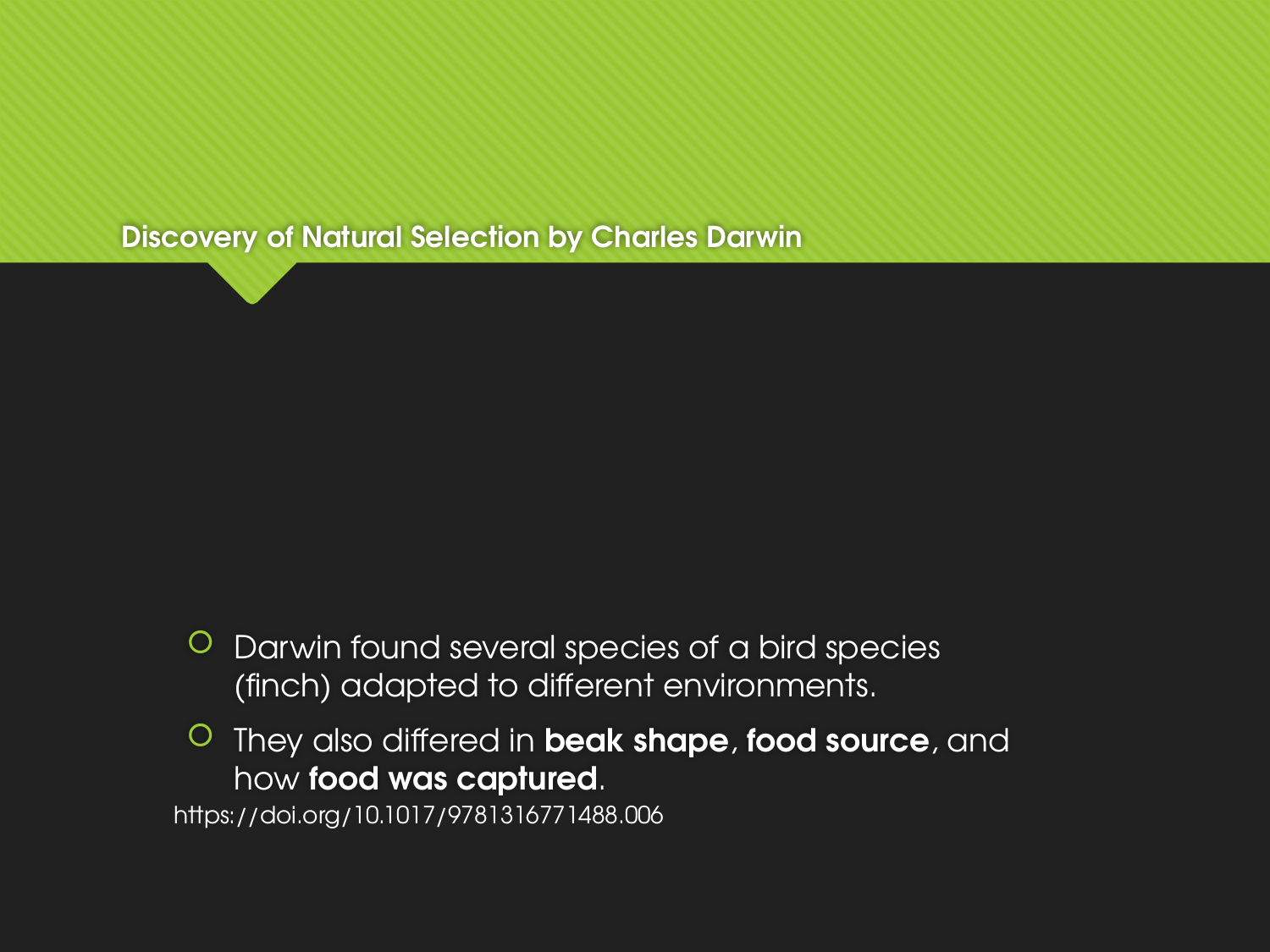

# Discovery of Natural Selection by Charles Darwin
Darwin found several species of a bird species (finch) adapted to different environments.
They also differed in beak shape, food source, and how food was captured.
https://doi.org/10.1017/9781316771488.006